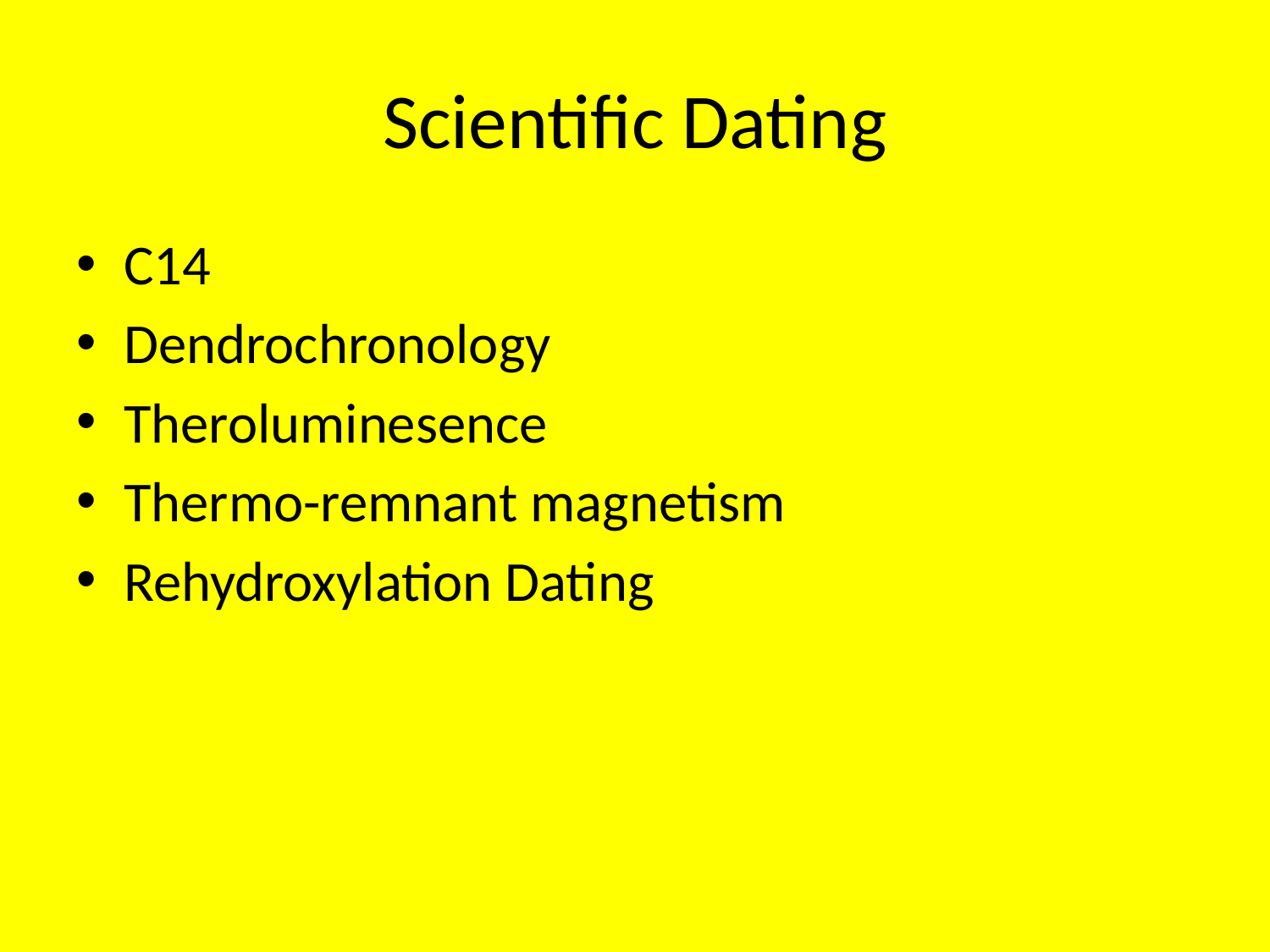

# Scientific Dating
C14
Dendrochronology
Theroluminesence
Thermo-remnant magnetism
Rehydroxylation Dating